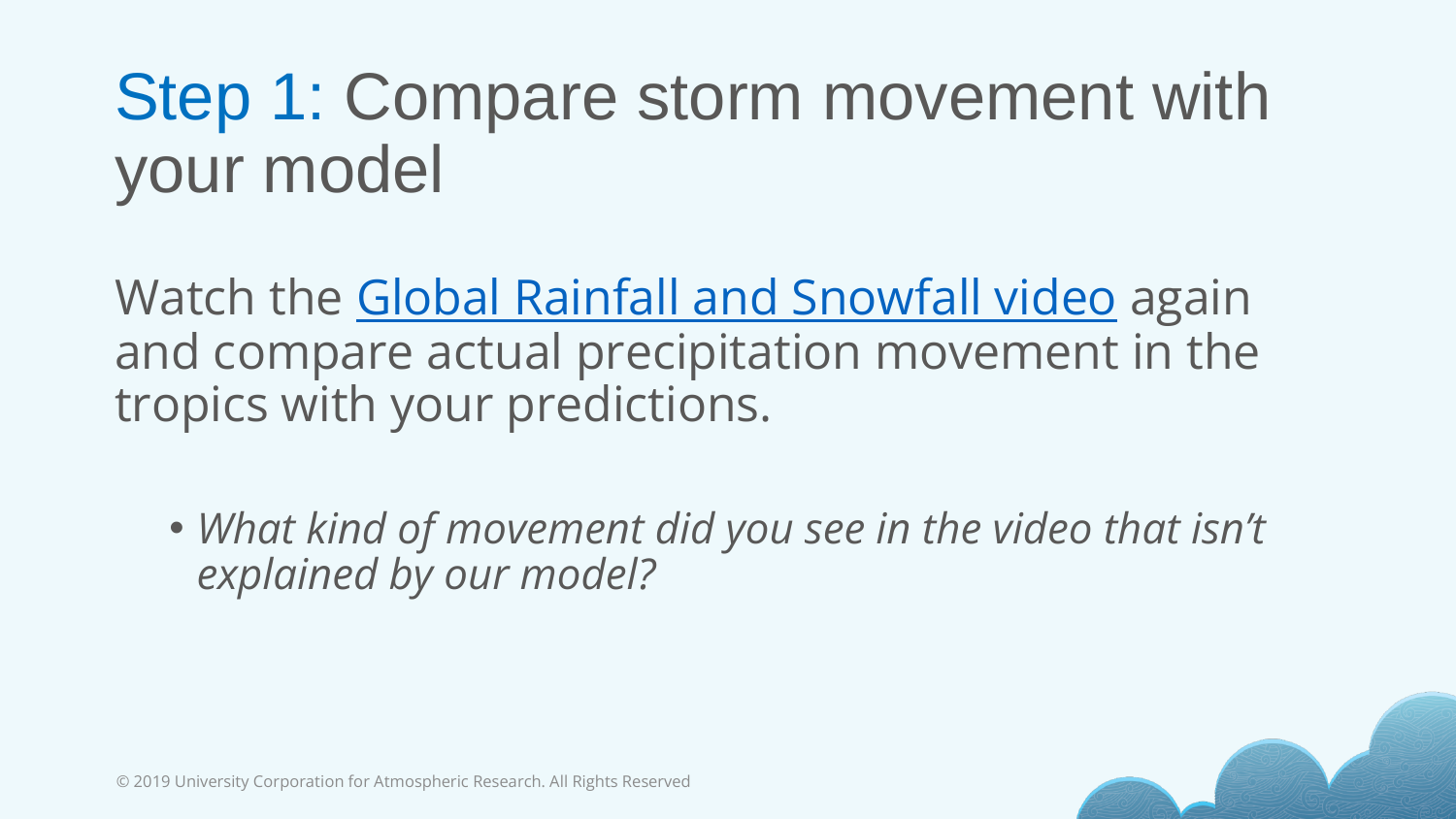

# Step 1: Compare storm movement with your model
Watch the Global Rainfall and Snowfall video again and compare actual precipitation movement in the tropics with your predictions.

What kind of movement did you see in the video that isn’t explained by our model?
© 2019 University Corporation for Atmospheric Research. All Rights Reserved